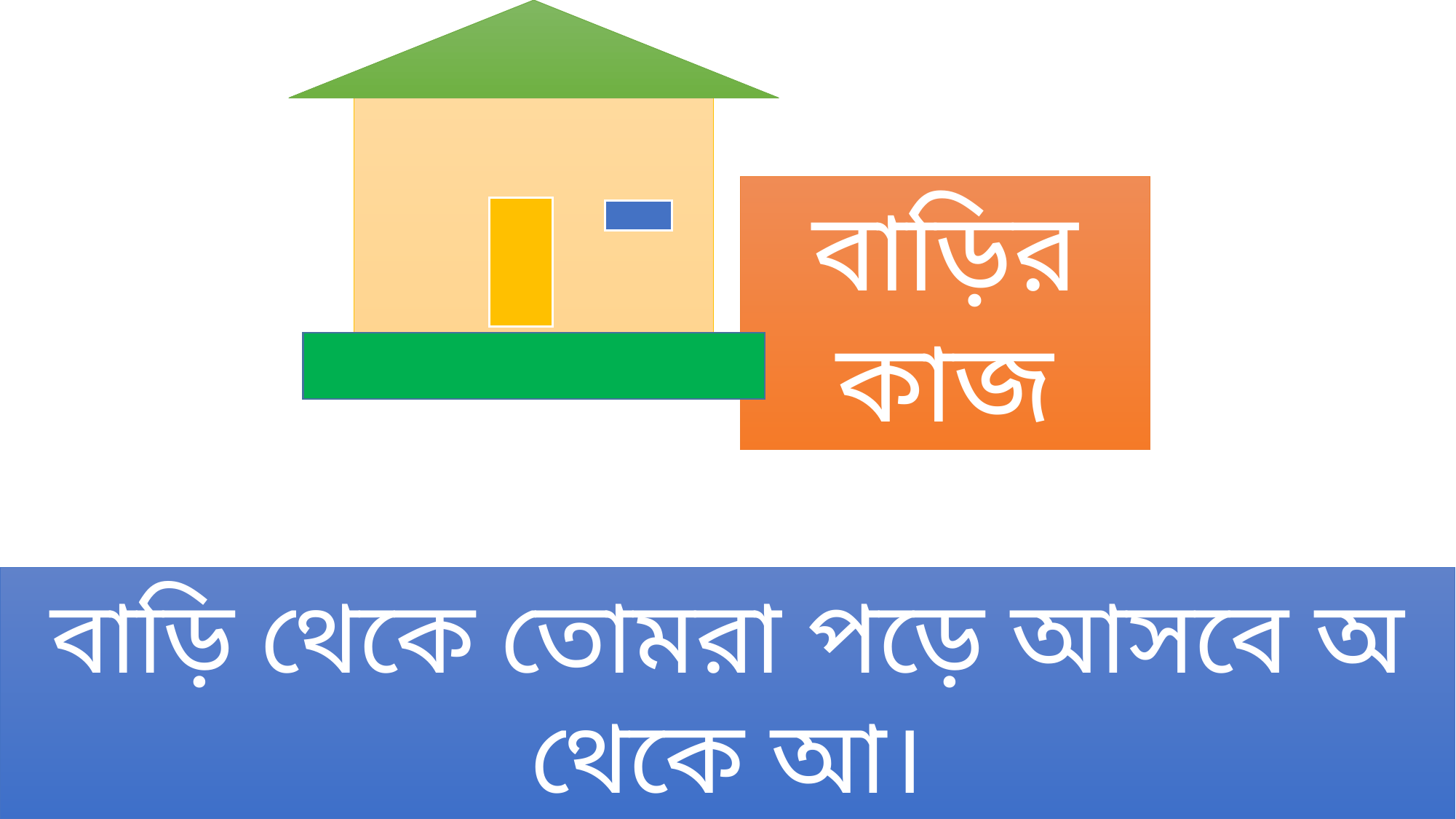

বাড়ির কাজ
বাড়ি থেকে তোমরা পড়ে আসবে অ থেকে আ।